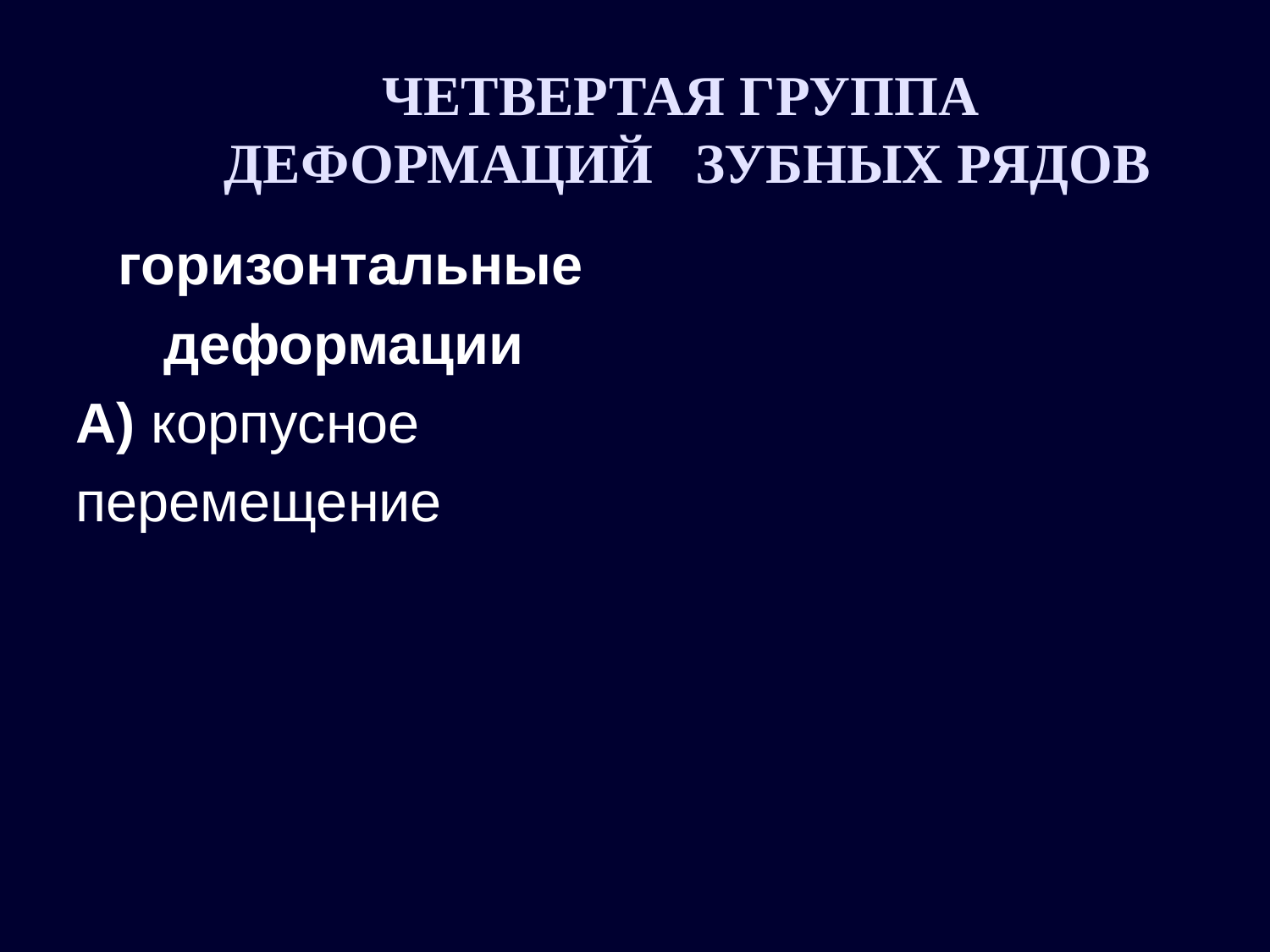

ЧЕТВЕРТАЯ ГРУППА
ДЕФОРМАЦИЙ   ЗУБНЫХ РЯДОВ
 горизонтальные
деформации
А) корпусное
перемещение